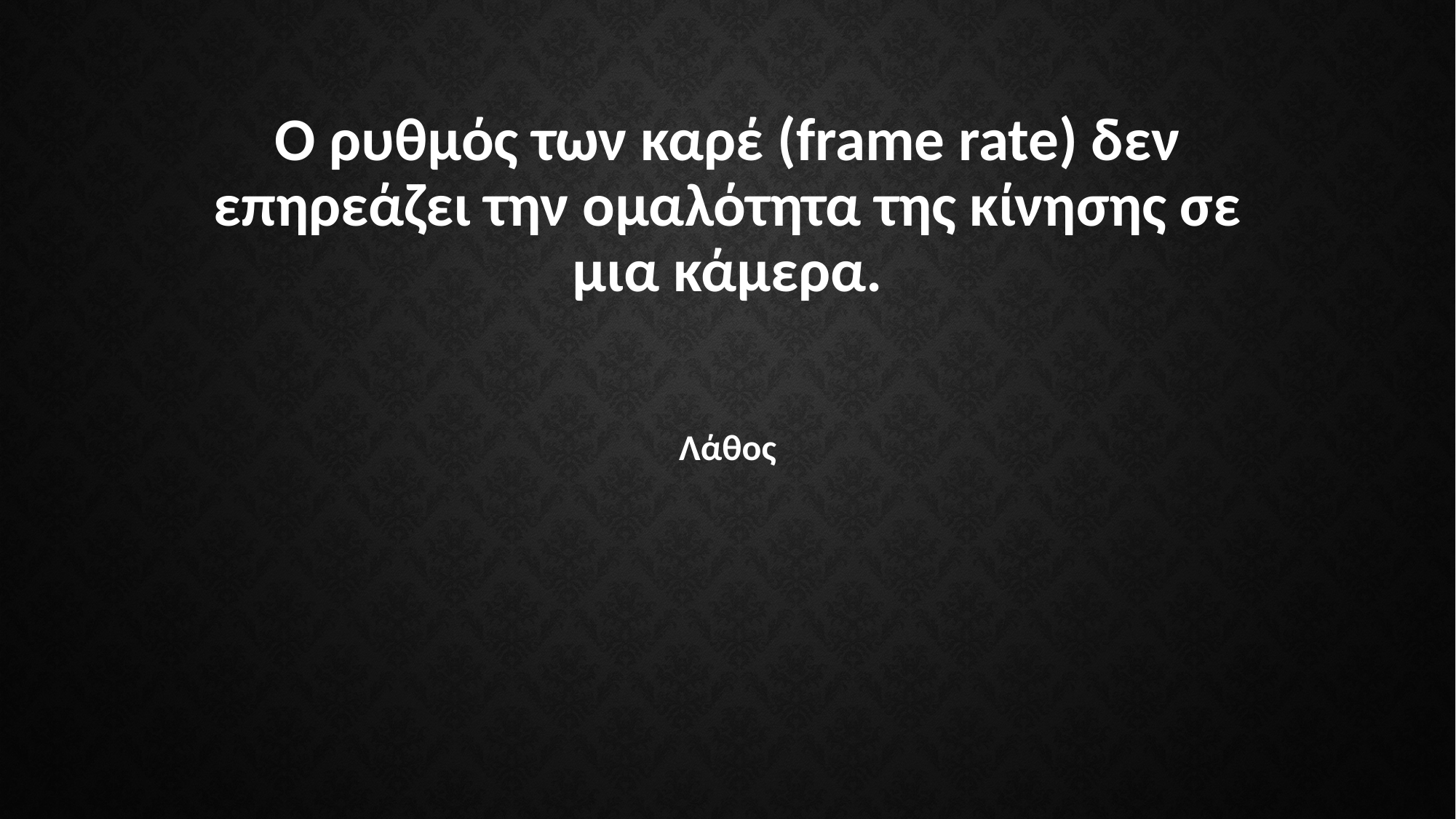

# Ο ρυθμός των καρέ (frame rate) δεν επηρεάζει την ομαλότητα της κίνησης σε μια κάμερα.
Λάθος